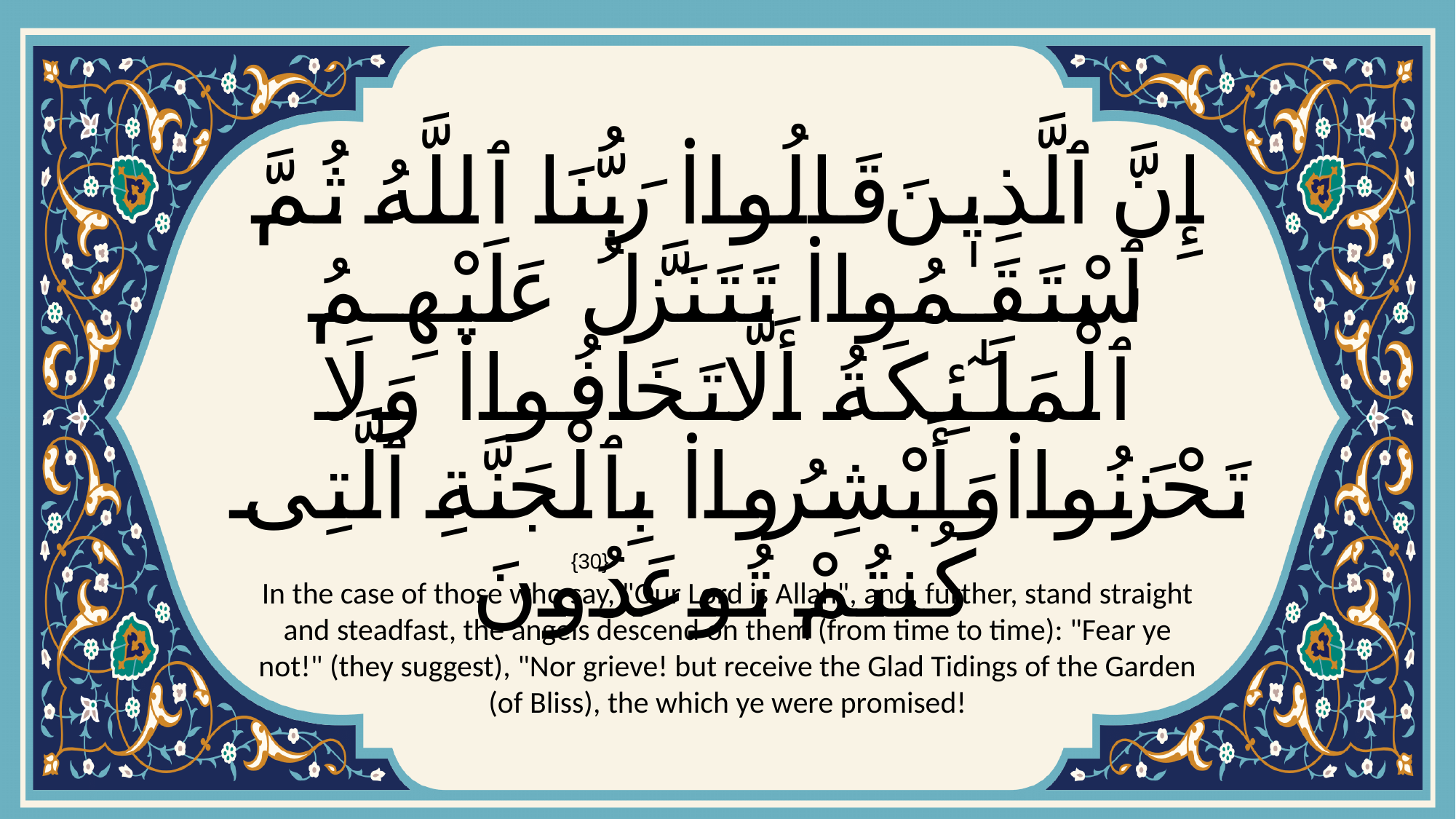

# إِنَّ ٱلَّذِينَ قَالُوا۟ رَبُّنَا ٱللَّهُ ثُمَّ ٱسْتَقَـٰمُوا۟ تَتَنَزَّلُ عَلَيْهِمُ ٱلْمَلَـٰٓئِكَةُ أَلَّا تَخَافُوا۟ وَلَا تَحْزَنُوا۟ وَأَبْشِرُوا۟ بِٱلْجَنَّةِ ٱلَّتِى كُنتُمْ تُوعَدُونَ
{30}
In the case of those who say, "Our Lord is Allah", and, further, stand straight and steadfast, the angels descend on them (from time to time): "Fear ye not!" (they suggest), "Nor grieve! but receive the Glad Tidings of the Garden (of Bliss), the which ye were promised!